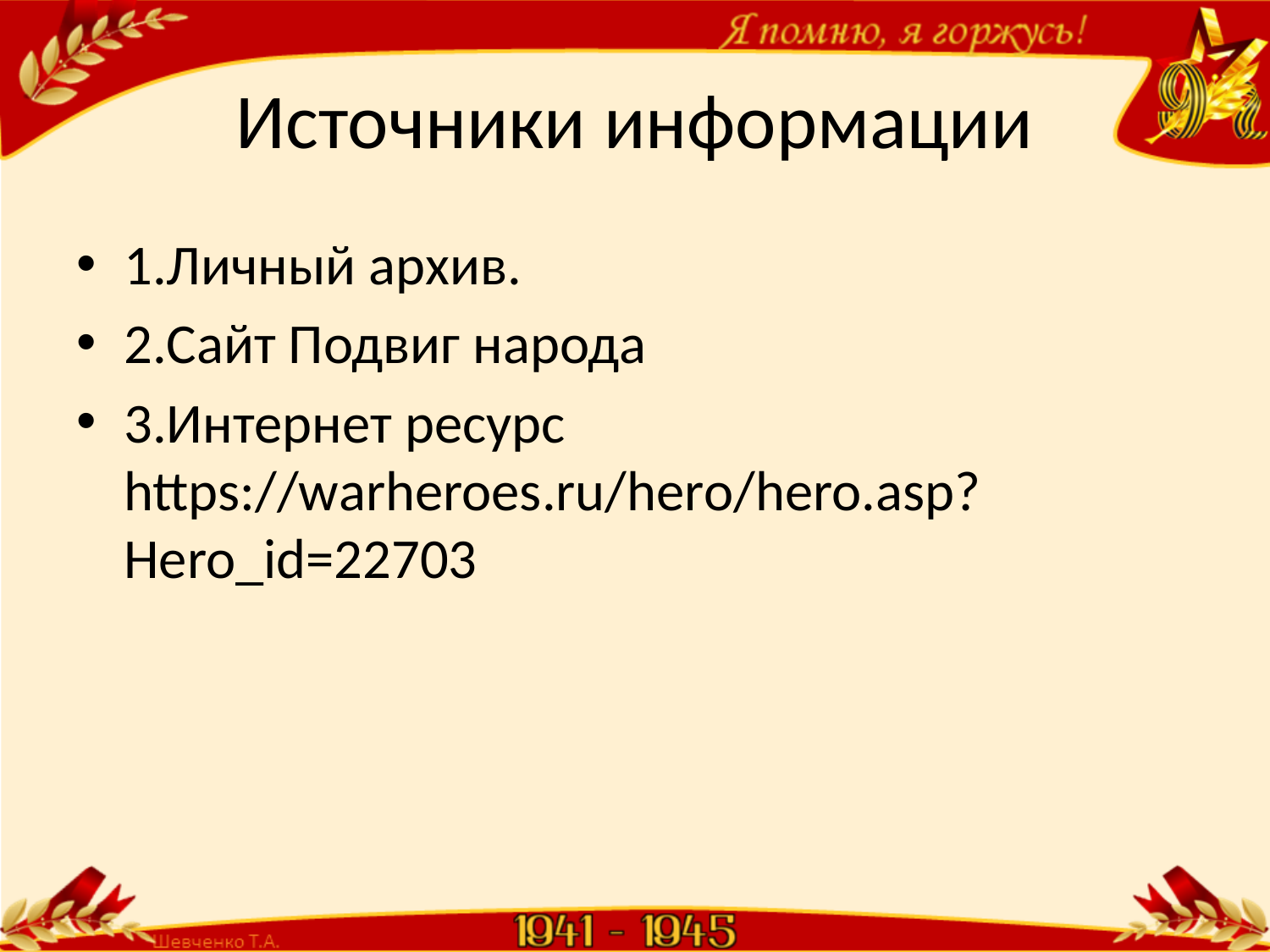

# Источники информации
1.Личный архив.
2.Сайт Подвиг народа
3.Интернет ресурс https://warheroes.ru/hero/hero.asp?Hero_id=22703